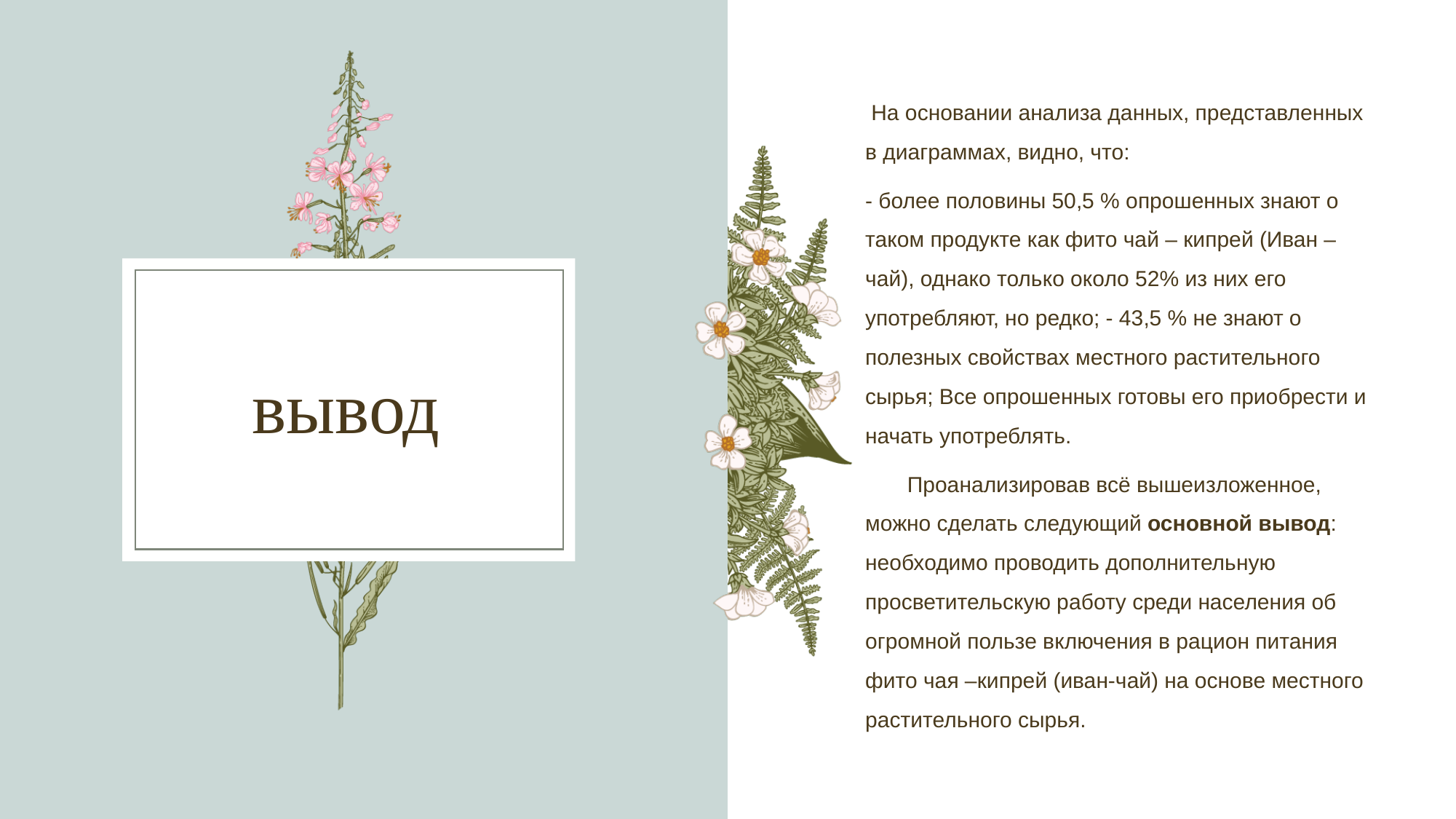

На основании анализа данных, представленных в диаграммах, видно, что:
- более половины 50,5 % опрошенных знают о таком продукте как фито чай – кипрей (Иван –чай), однако только около 52% из них его употребляют, но редко; - 43,5 % не знают о полезных свойствах местного растительного сырья; Все опрошенных готовы его приобрести и начать употреблять.
       Проанализировав всё вышеизложенное, можно сделать следующий основной вывод: необходимо проводить дополнительную просветительскую работу среди населения об огромной пользе включения в рацион питания фито чая –кипрей (иван-чай) на основе местного растительного сырья.

# вывод